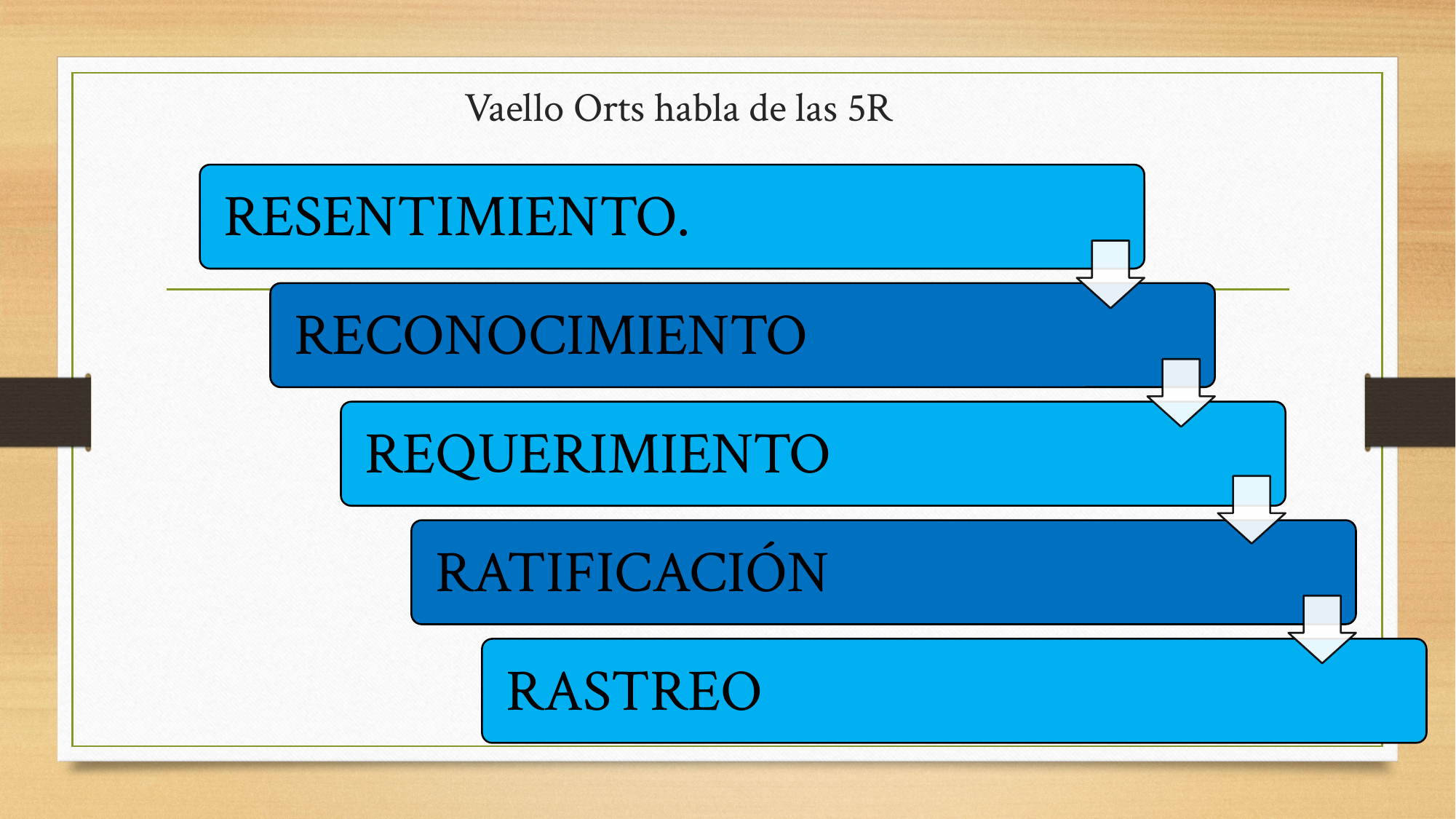

# Vaello Orts habla de las 5R
RESENTIMIENTO.
RECONOCIMIENTO
REQUERIMIENTO
RATIFICACIÓN
RASTREO